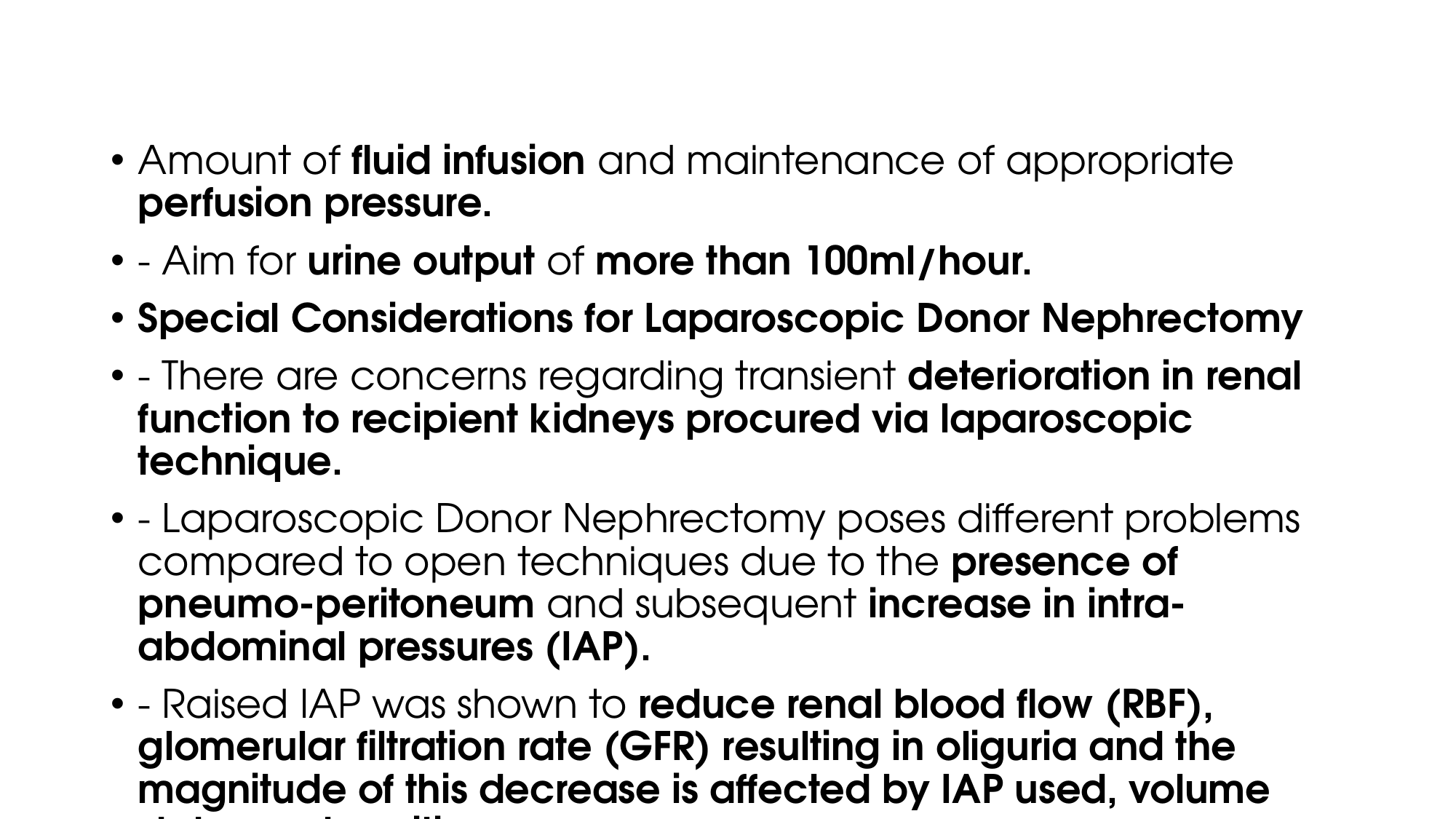

#

Amount of fluid infusion and maintenance of appropriate perfusion pressure.
- Aim for urine output of more than 100ml/hour.
Special Considerations for Laparoscopic Donor Nephrectomy
- There are concerns regarding transient deterioration in renal function to recipient kidneys procured via laparoscopic technique.
- Laparoscopic Donor Nephrectomy poses different problems compared to open techniques due to the presence of pneumo-peritoneum and subsequent increase in intra-abdominal pressures (IAP).
- Raised IAP was shown to reduce renal blood flow (RBF), glomerular filtration rate (GFR) resulting in oliguria and the magnitude of this decrease is affected by IAP used, volume status and position.
- Various studies had suggested that collapsed venal system as a cause and vigorous fluid administration up to 2L/h was suggested.